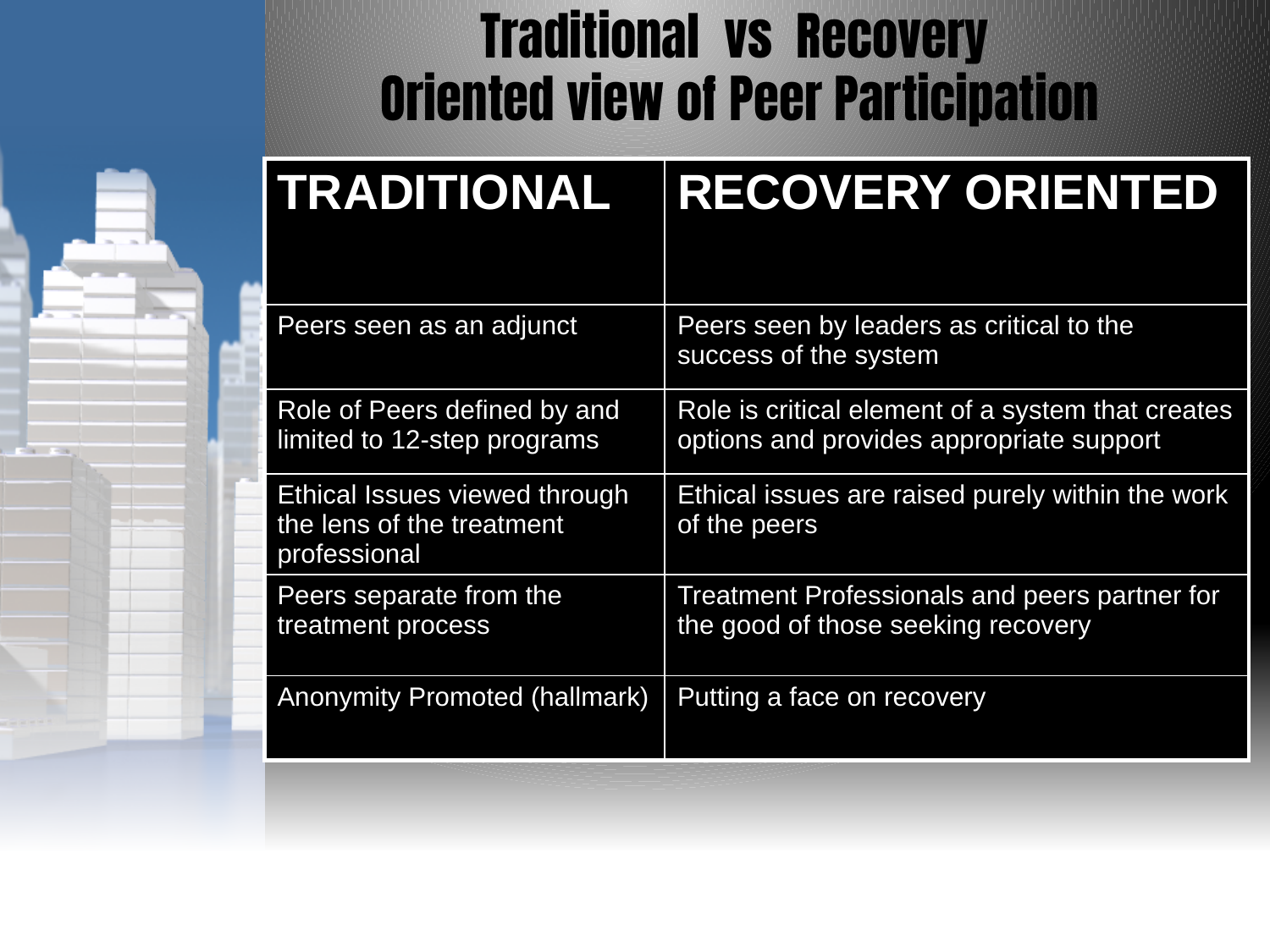

Traditional  vs  Recovery
Oriented view of Peer Participation
| TRADITIONAL | RECOVERY ORIENTED |
| --- | --- |
| Peers seen as an adjunct | Peers seen by leaders as critical to the success of the system |
| Role of Peers defined by and limited to 12-step programs | Role is critical element of a system that creates options and provides appropriate support |
| Ethical Issues viewed through the lens of the treatment professional | Ethical issues are raised purely within the work of the peers |
| Peers separate from the treatment process | Treatment Professionals and peers partner for the good of those seeking recovery |
| Anonymity Promoted (hallmark) | Putting a face on recovery |
DBHIDS - OAS